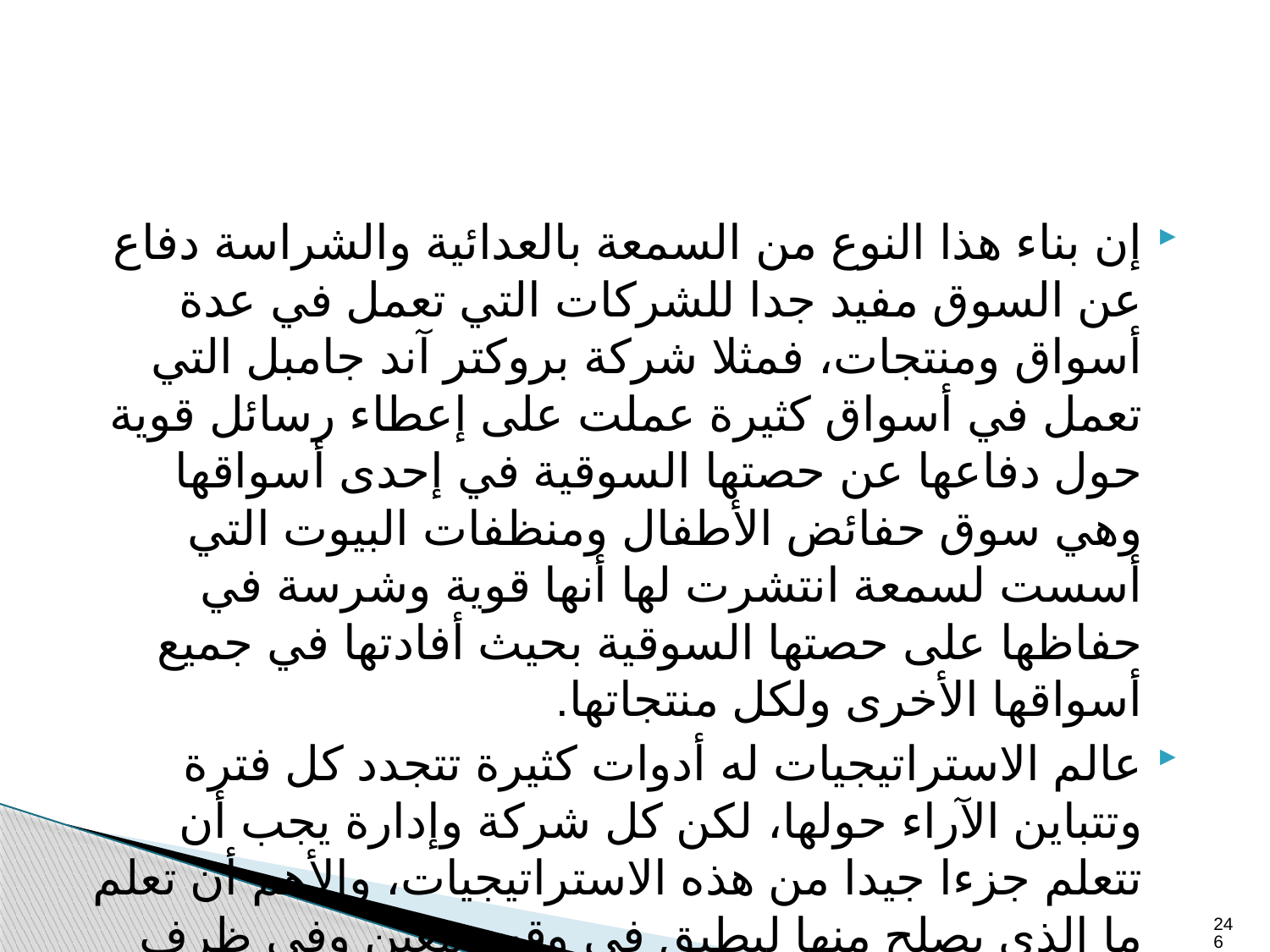

#
إن بناء هذا النوع من السمعة بالعدائية والشراسة دفاع عن السوق مفيد جدا للشركات التي تعمل في عدة أسواق ومنتجات، فمثلا شركة بروكتر آند جامبل التي تعمل في أسواق كثيرة عملت على إعطاء رسائل قوية حول دفاعها عن حصتها السوقية في إحدى أسواقها وهي سوق حفائض الأطفال ومنظفات البيوت التي أسست لسمعة انتشرت لها أنها قوية وشرسة في حفاظها على حصتها السوقية بحيث أفادتها في جميع أسواقها الأخرى ولكل منتجاتها.
عالم الاستراتيجيات له أدوات كثيرة تتجدد كل فترة وتتباين الآراء حولها، لكن كل شركة وإدارة يجب أن تتعلم جزءا جيدا من هذه الاستراتيجيات، والأهم أن تعلم ما الذي يصلح منها ليطبق في وقت معين وفي ظرف معين فلا توجد استراتيجية تصلح بشكل دائما بل تجب مراجعتها بشكل دوري وتقييم نجاحها وفشلها.
246